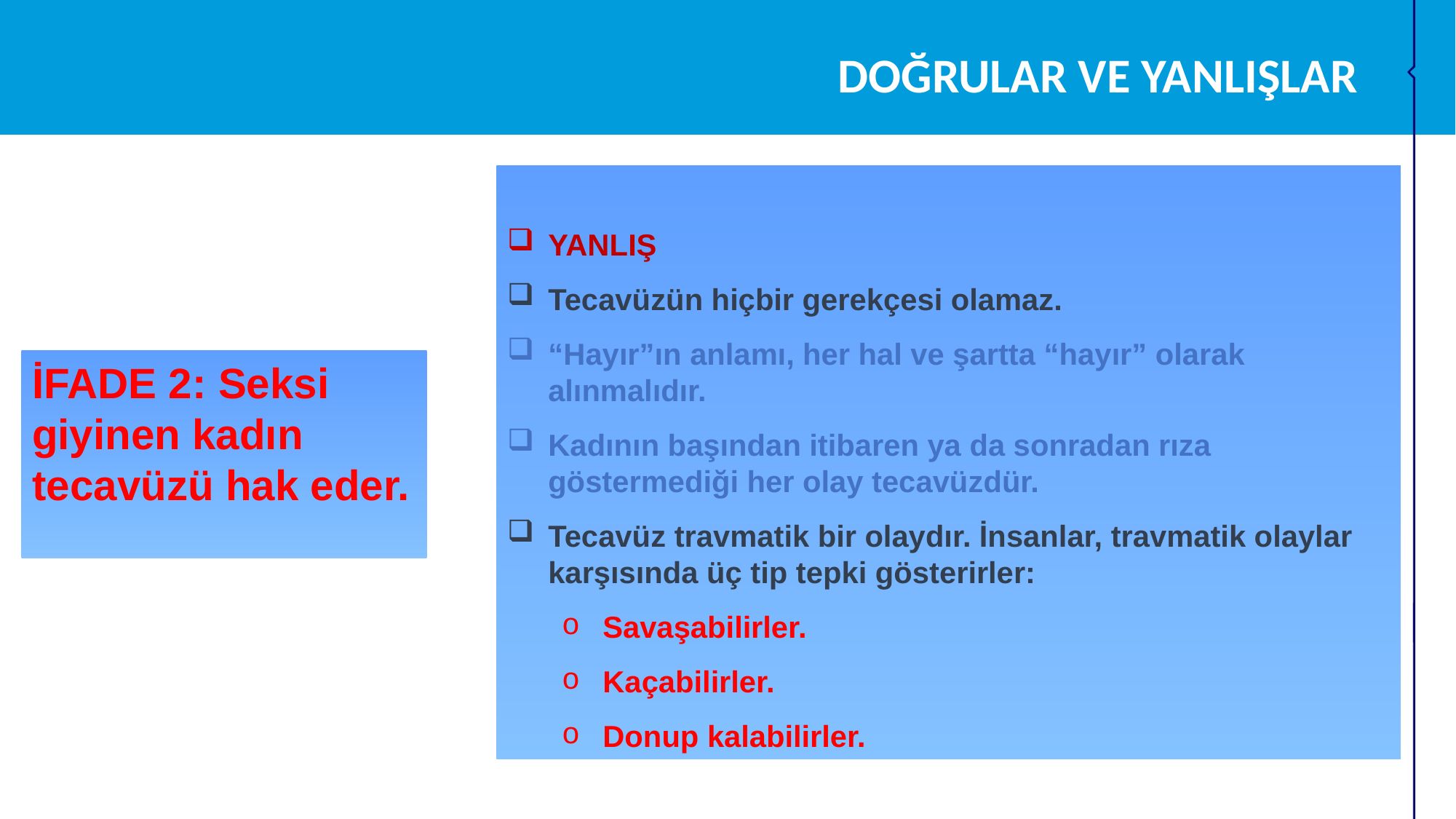

DOĞRULAR VE YANLIŞLAR

YANLIŞ
Tecavüzün hiçbir gerekçesi olamaz.
“Hayır”ın anlamı, her hal ve şartta “hayır” olarak alınmalıdır.
Kadının başından itibaren ya da sonradan rıza göstermediği her olay tecavüzdür.
Tecavüz travmatik bir olaydır. İnsanlar, travmatik olaylar karşısında üç tip tepki gösterirler:
Savaşabilirler.
Kaçabilirler.
Donup kalabilirler.
İFADE 2: Seksi giyinen kadın tecavüzü hak eder.